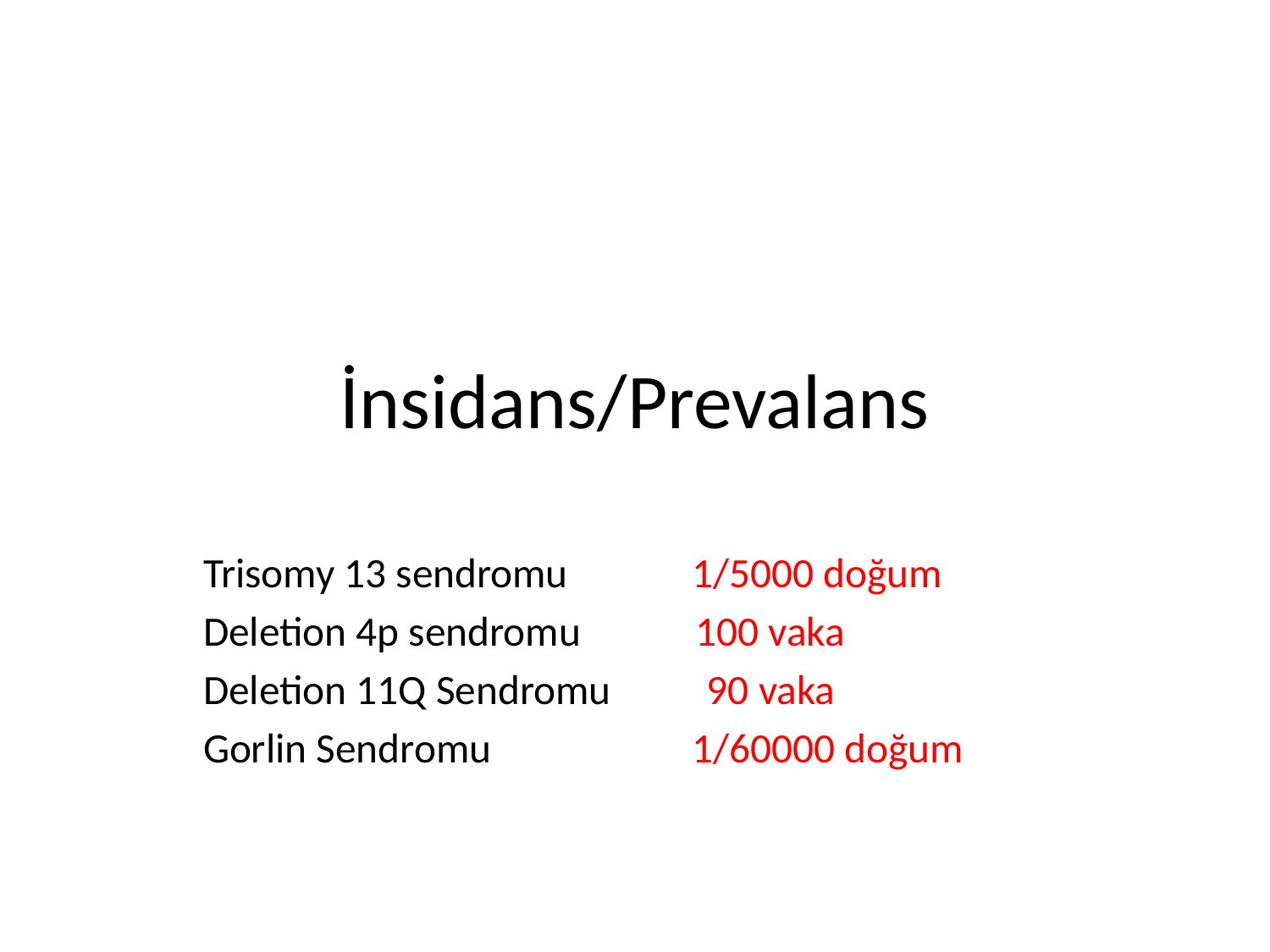

# İnsidans/Prevalans
Trisomy 13 sendromu             1/5000 doğum
Deletion 4p sendromu            100 vaka
Deletion 11Q Sendromu          90 vaka
Gorlin Sendromu                     1/60000 doğum